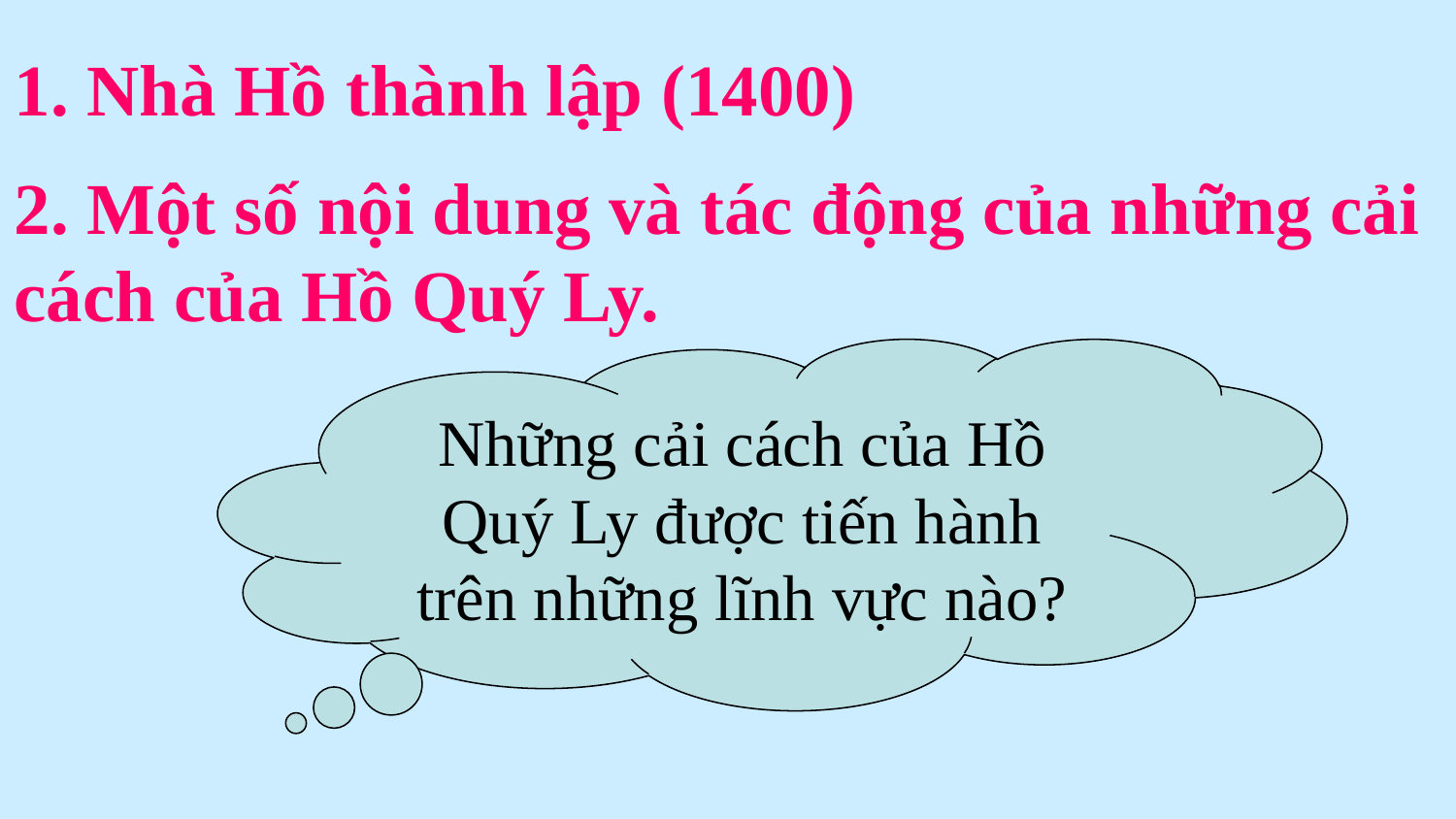

1. Nhà Hồ thành lập (1400)
2. Một số nội dung và tác động của những cải cách của Hồ Quý Ly.
Những cải cách của Hồ Quý Ly được tiến hành trên những lĩnh vực nào?